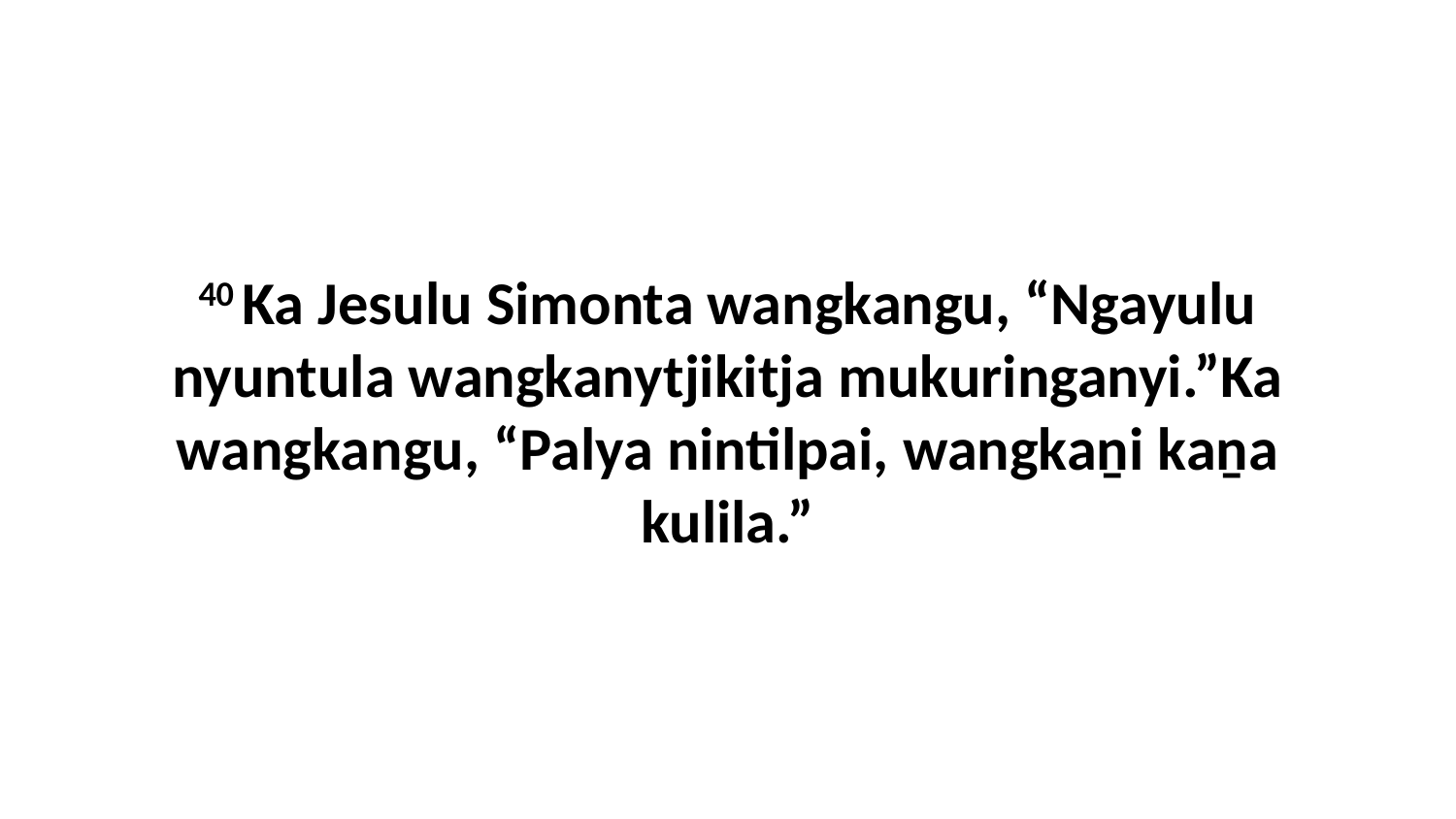

40 Ka Jesulu Simonta wangkangu, “Ngayulu nyuntula wangkanytjikitja mukuringanyi.”Ka wangkangu, “Palya nintilpai, wangkaṉi kaṉa kulila.”